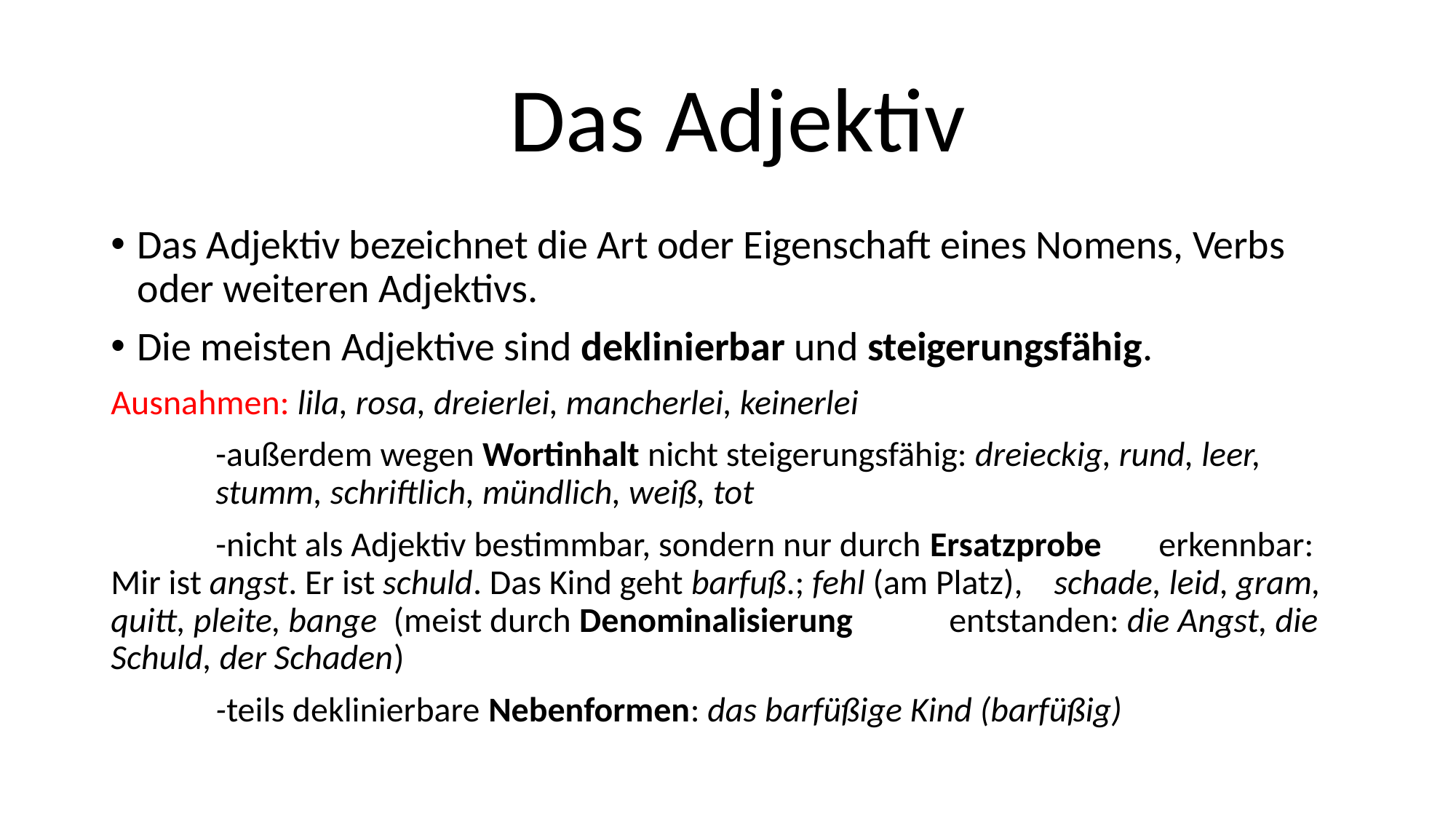

# Das Adjektiv
Das Adjektiv bezeichnet die Art oder Eigenschaft eines Nomens, Verbs oder weiteren Adjektivs.
Die meisten Adjektive sind deklinierbar und steigerungsfähig.
Ausnahmen: lila, rosa, dreierlei, mancherlei, keinerlei
	-außerdem wegen Wortinhalt nicht steigerungsfähig: dreieckig, rund, leer, 	stumm, schriftlich, mündlich, weiß, tot
	-nicht als Adjektiv bestimmbar, sondern nur durch Ersatzprobe 	erkennbar: Mir ist angst. Er ist schuld. Das Kind geht barfuß.; fehl (am Platz), 	schade, leid, gram, quitt, pleite, bange  (meist durch Denominalisierung 	entstanden: die Angst, die Schuld, der Schaden)
	-teils deklinierbare Nebenformen: das barfüßige Kind (barfüßig)